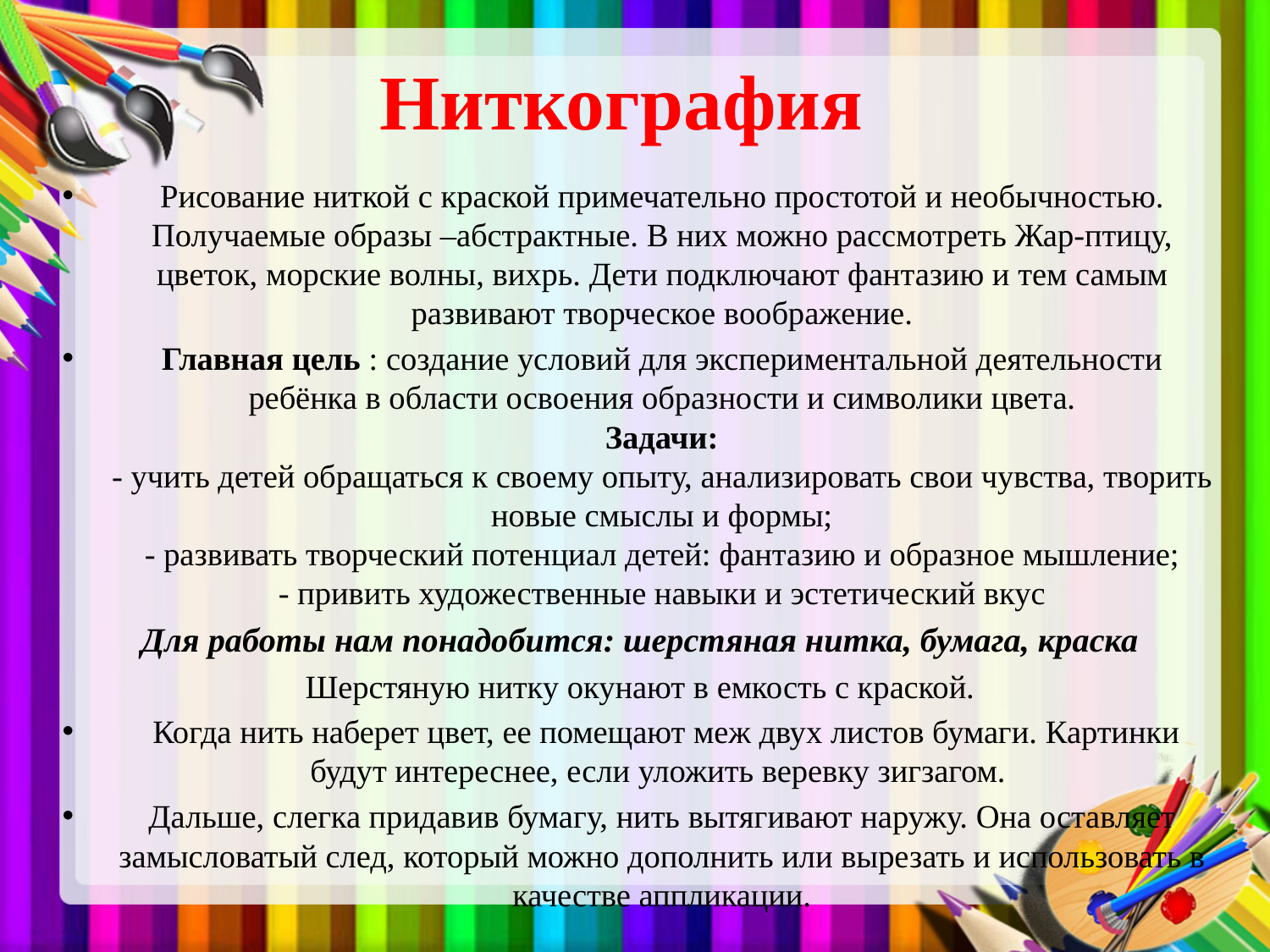

# Ниткография
Рисование ниткой с краской примечательно простотой и необычностью. Получаемые образы –абстрактные. В них можно рассмотреть Жар-птицу, цветок, морские волны, вихрь. Дети подключают фантазию и тем самым развивают творческое воображение.
Главная цель : создание условий для экспериментальной деятельности ребёнка в области освоения образности и символики цвета.
Задачи:
- учить детей обращаться к своему опыту, анализировать свои чувства, творить новые смыслы и формы;
- развивать творческий потенциал детей: фантазию и образное мышление;
- привить художественные навыки и эстетический вкус
Для работы нам понадобится: шерстяная нитка, бумага, краска
Шерстяную нитку окунают в емкость с краской.
 Когда нить наберет цвет, ее помещают меж двух листов бумаги. Картинки будут интереснее, если уложить веревку зигзагом.
Дальше, слегка придавив бумагу, нить вытягивают наружу. Она оставляет замысловатый след, который можно дополнить или вырезать и использовать в качестве аппликации.